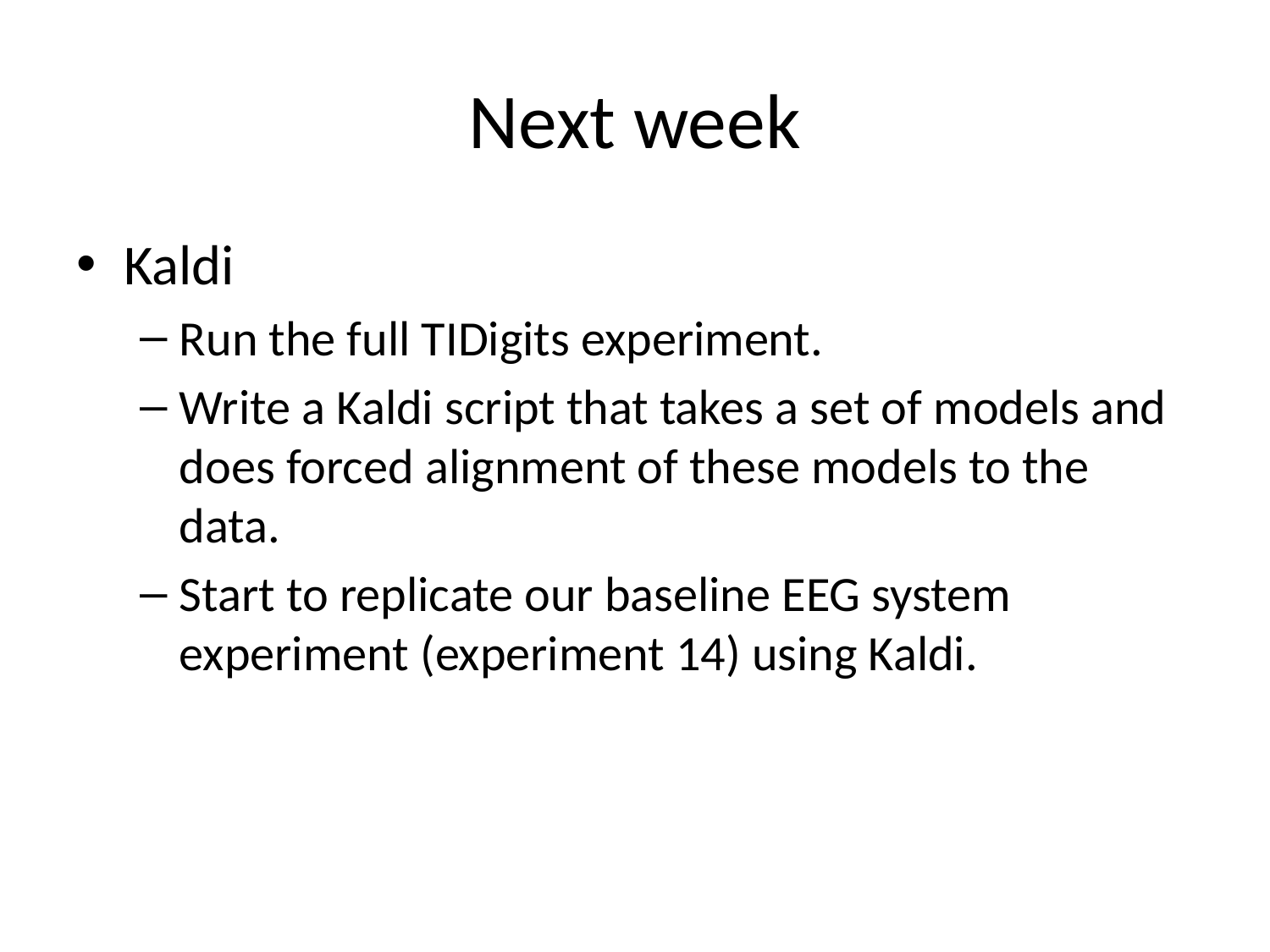

# Next week
Kaldi
Run the full TIDigits experiment.
Write a Kaldi script that takes a set of models and does forced alignment of these models to the data.
Start to replicate our baseline EEG system experiment (experiment 14) using Kaldi.